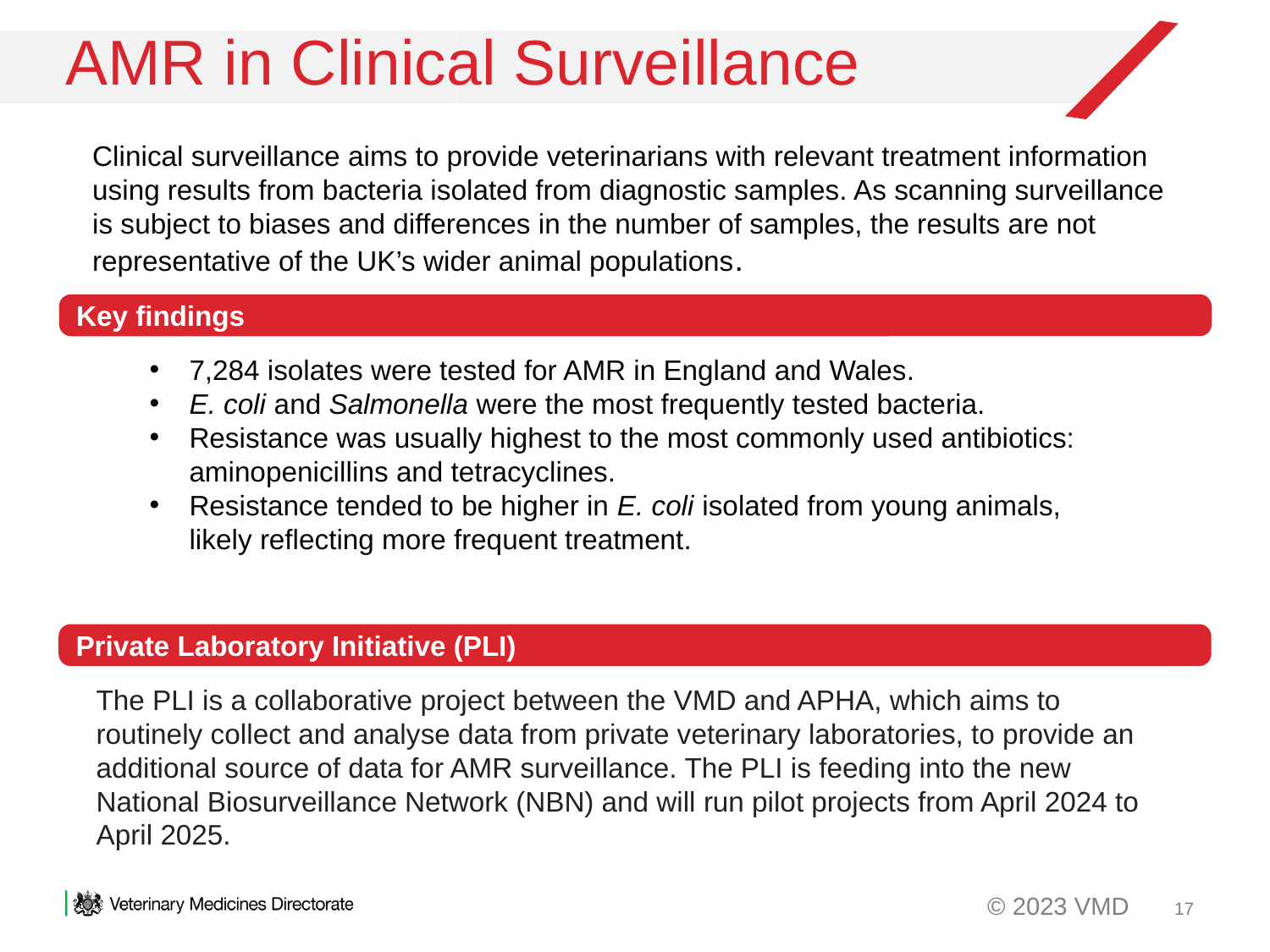

AMR in Clinical Surveillance

Clinical surveillance aims to provide veterinarians with relevant treatment information using results from bacteria isolated from diagnostic samples. As scanning surveillance is subject to biases and differences in the number of samples, the results are not representative of the UK’s wider animal populations.
Key findings
7,284 isolates were tested for AMR in England and Wales.
E. coli and Salmonella were the most frequently tested bacteria.
Resistance was usually highest to the most commonly used antibiotics: aminopenicillins and tetracyclines.
Resistance tended to be higher in E. coli isolated from young animals, likely reflecting more frequent treatment.
Private Laboratory Initiative (PLI)
The PLI is a collaborative project between the VMD and APHA, which aims to routinely collect and analyse data from private veterinary laboratories, to provide an additional source of data for AMR surveillance. The PLI is feeding into the new National Biosurveillance Network (NBN) and will run pilot projects from April 2024 to April 2025.
17